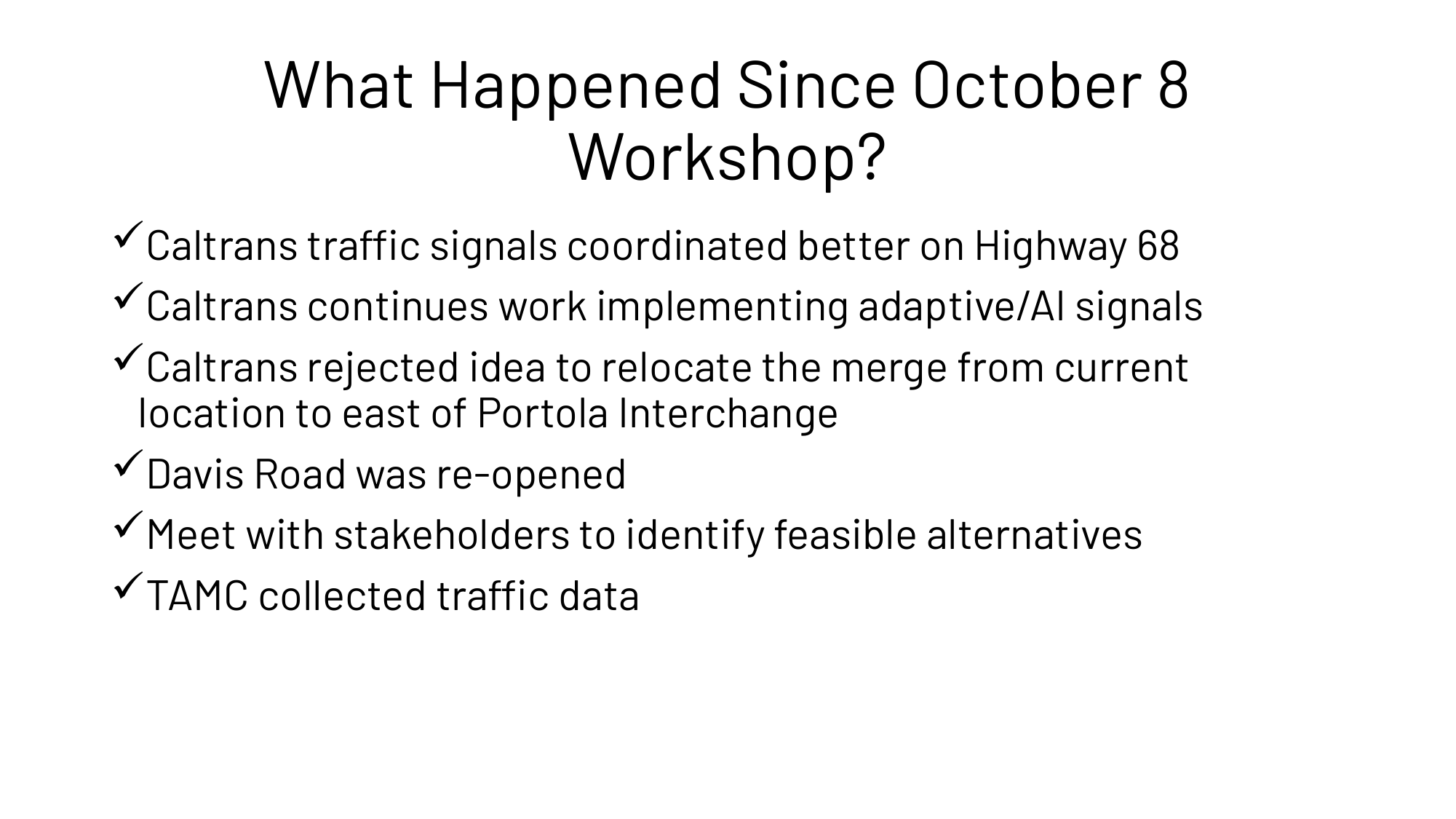

# What Happened Since October 8 Workshop?
Caltrans traffic signals coordinated better on Highway 68
Caltrans continues work implementing adaptive/AI signals
Caltrans rejected idea to relocate the merge from current location to east of Portola Interchange
Davis Road was re-opened
Meet with stakeholders to identify feasible alternatives
TAMC collected traffic data